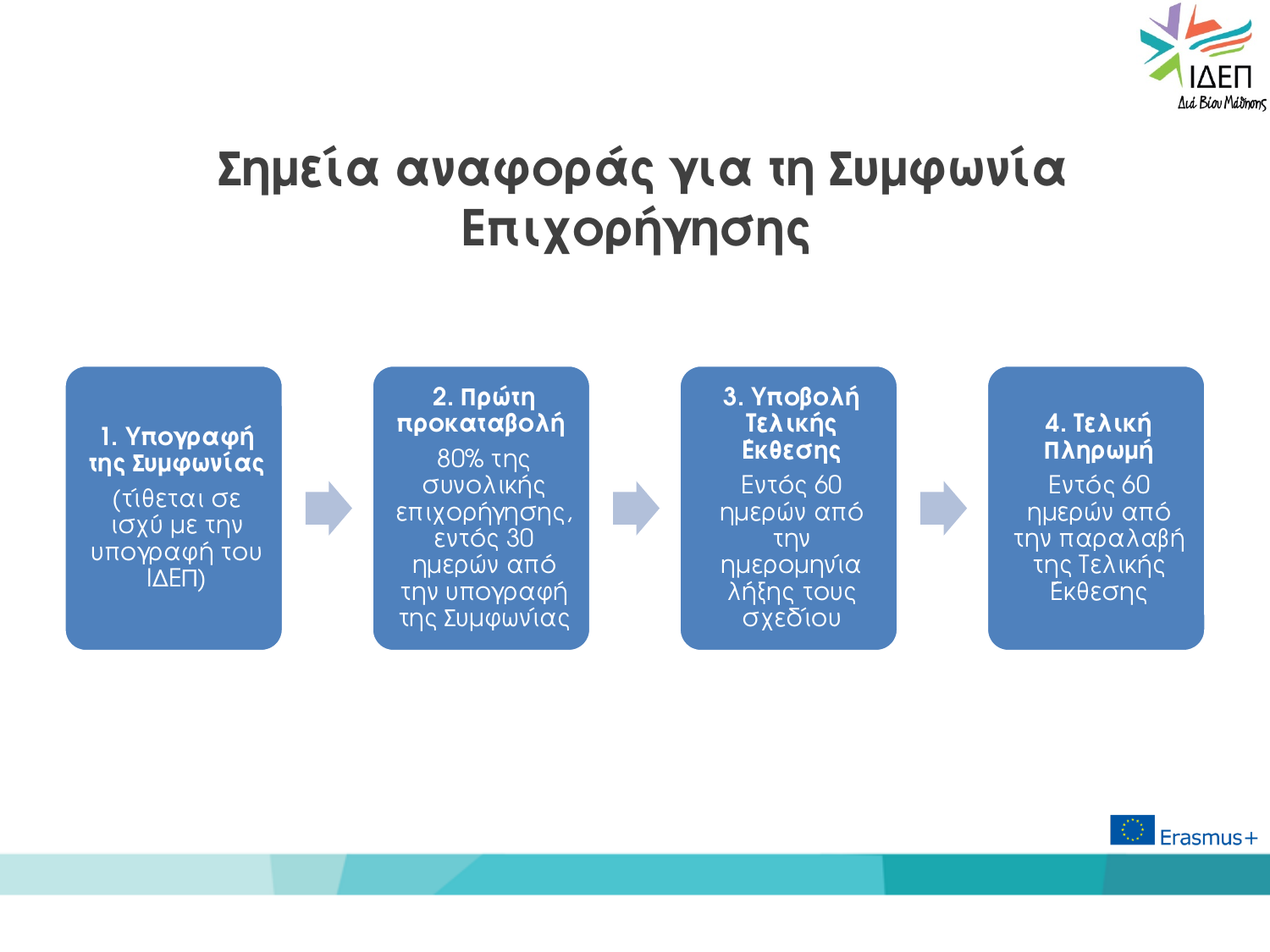

# Σημεία αναφοράς για τη Συμφωνία Επιχορήγησης
1. Υπογραφή της Συμφωνίας
(τίθεται σε ισχύ με την υπογραφή του ΙΔΕΠ)

2. Πρώτη προκαταβολή
80% της συνολικής επιχορήγησης, εντός 30 ημερών από την υπογραφή της Συμφωνίας

3. Υποβολή Τελικής Έκθεσης
Εντός 60 ημερών από την ημερομηνία λήξης τους σχεδίου

4. Τελική Πληρωμή
Εντός 60 ημερών από την παραλαβή της Τελικής Έκθεσης